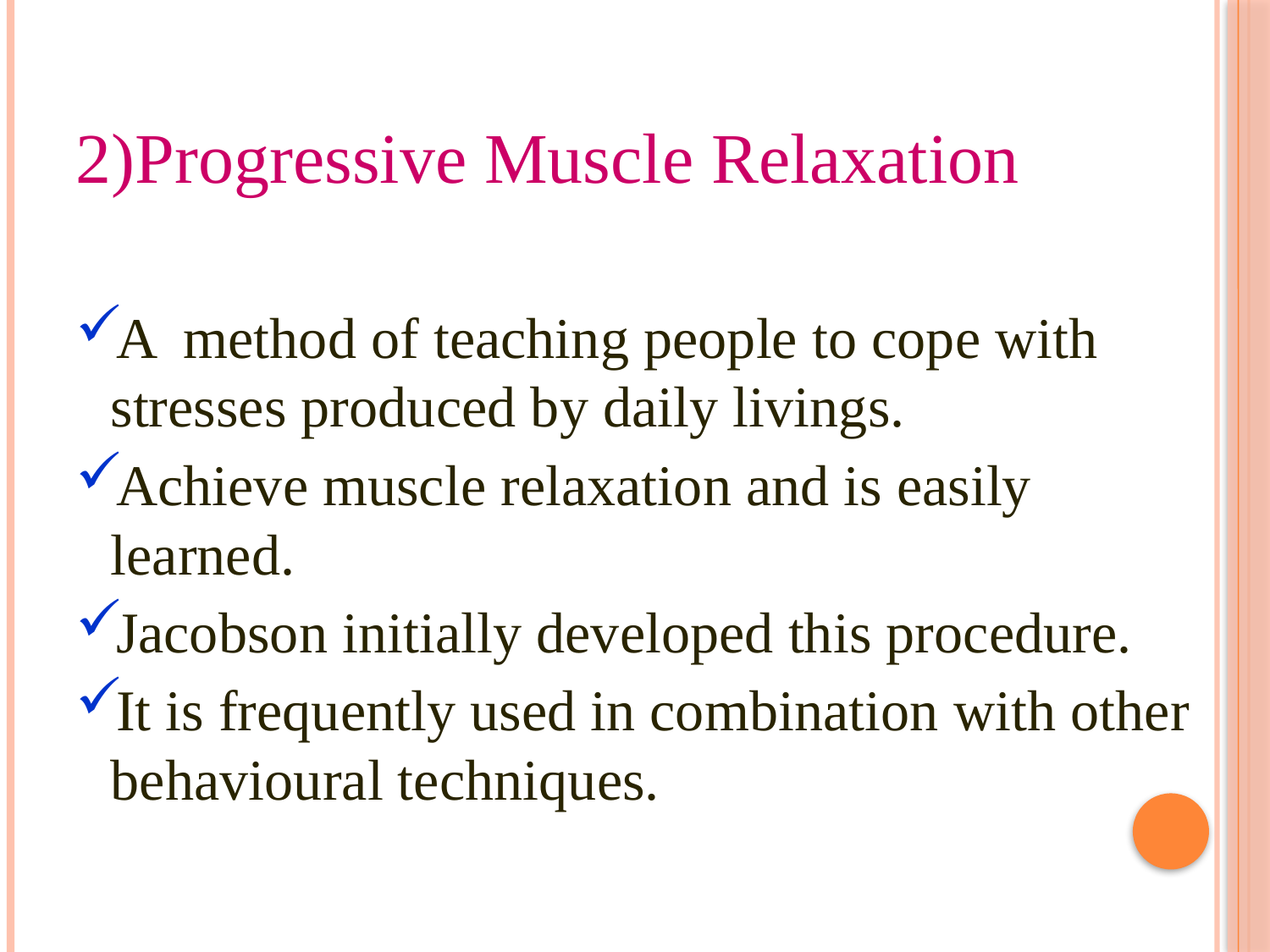

2)Progressive Muscle Relaxation

A  method of teaching people to cope with stresses produced by daily livings.
Achieve muscle relaxation and is easily learned.
Jacobson initially developed this procedure.
It is frequently used in combination with other behavioural techniques.